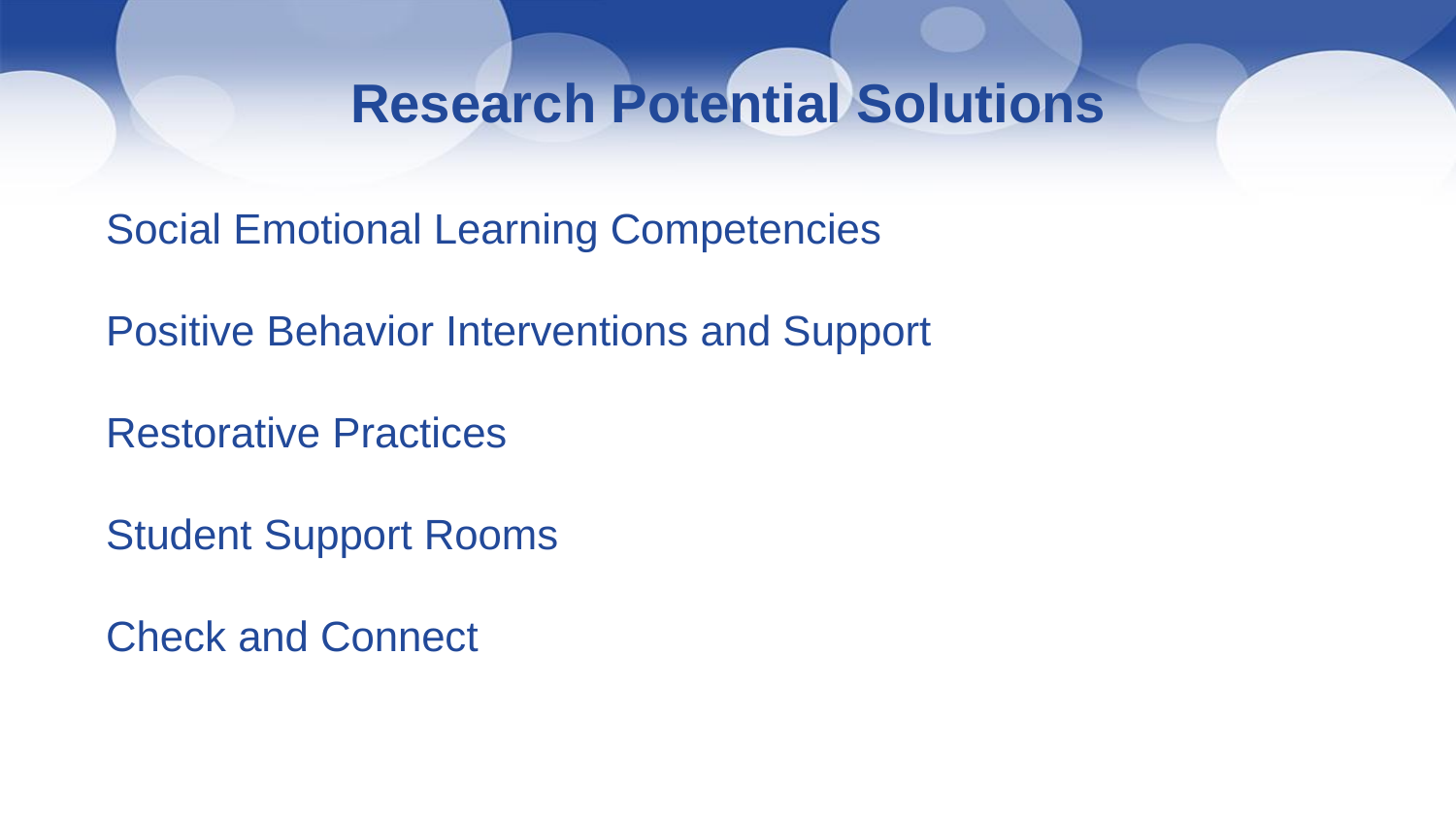

# Research Potential Solutions
Social Emotional Learning Competencies

Positive Behavior Interventions and Support

Restorative Practices

Student Support Rooms

Check and Connect